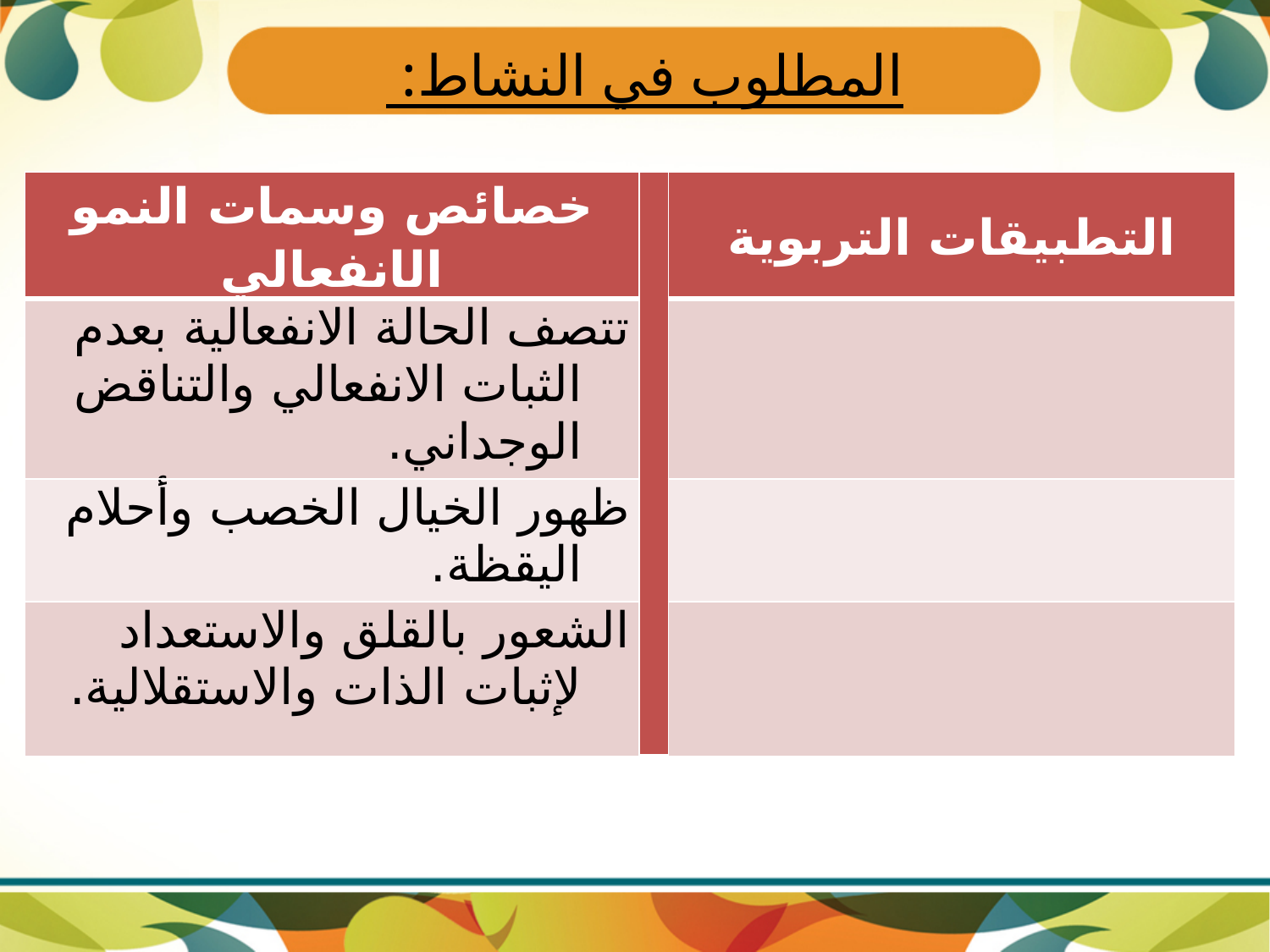

# المطلوب في النشاط:
| خصائص وسمات النمو الانفعالي |  | التطبيقات التربوية |
| --- | --- | --- |
| تتصف الحالة الانفعالية بعدم الثبات الانفعالي والتناقض الوجداني. |  |  |
| ظهور الخيال الخصب وأحلام اليقظة. |  |  |
| الشعور بالقلق والاستعداد لإثبات الذات والاستقلالية. |  |  |